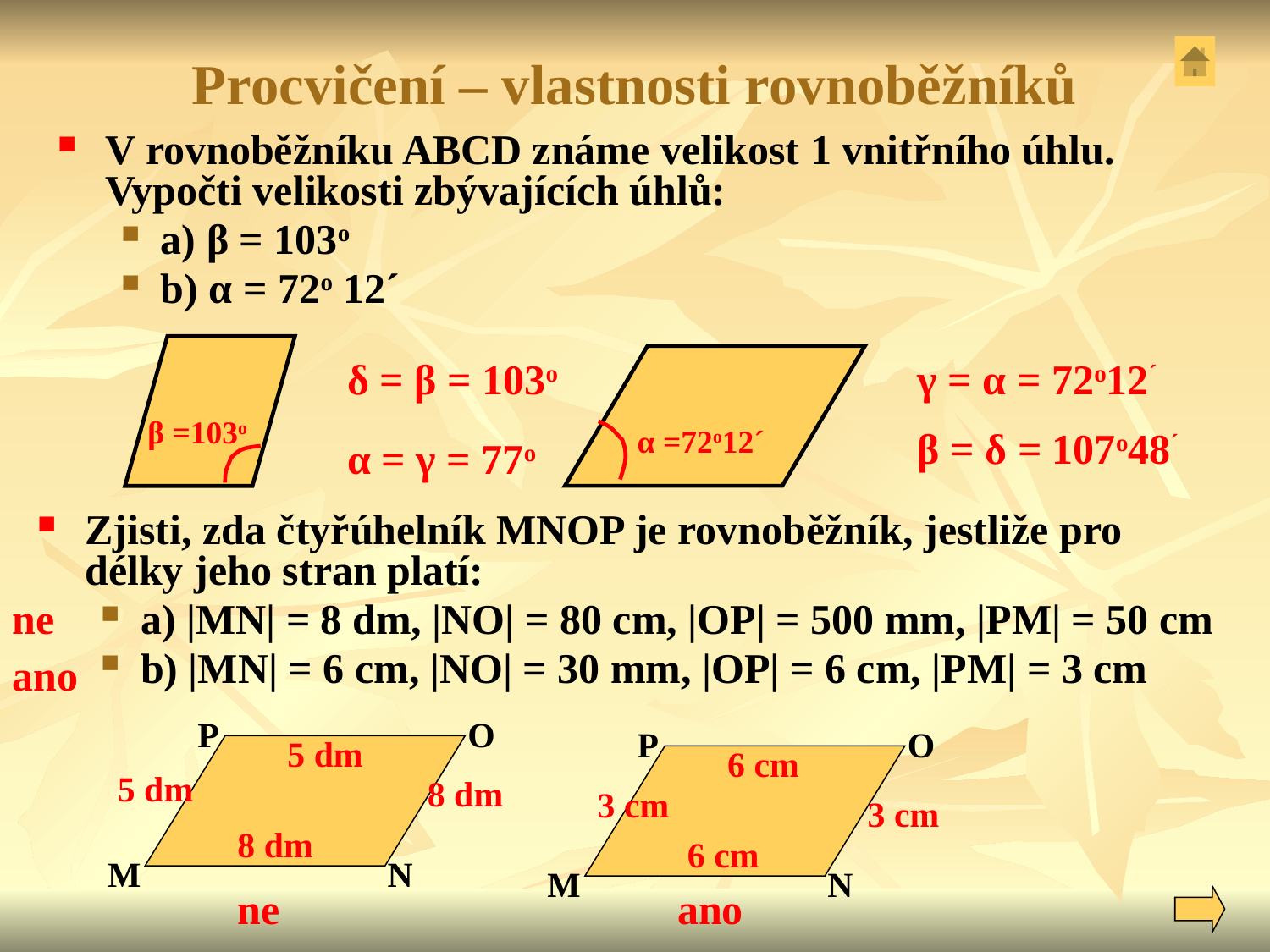

# Procvičení – vlastnosti rovnoběžníků
V rovnoběžníku ABCD známe velikost 1 vnitřního úhlu. Vypočti velikosti zbývajících úhlů:
a) β = 103o
b) α = 72o 12´

β =103o
δ = β = 103o

α =72o12´
γ = α = 72o12´
β = δ = 107o48´
α = γ = 77o
Zjisti, zda čtyřúhelník MNOP je rovnoběžník, jestliže pro délky jeho stran platí:
a) |MN| = 8 dm, |NO| = 80 cm, |OP| = 500 mm, |PM| = 50 cm
b) |MN| = 6 cm, |NO| = 30 mm, |OP| = 6 cm, |PM| = 3 cm
ne
ano
P
O

M
N
P
O

M
N
5 dm
6 cm
5 dm
8 dm
3 cm
3 cm
8 dm
6 cm
ne
ano